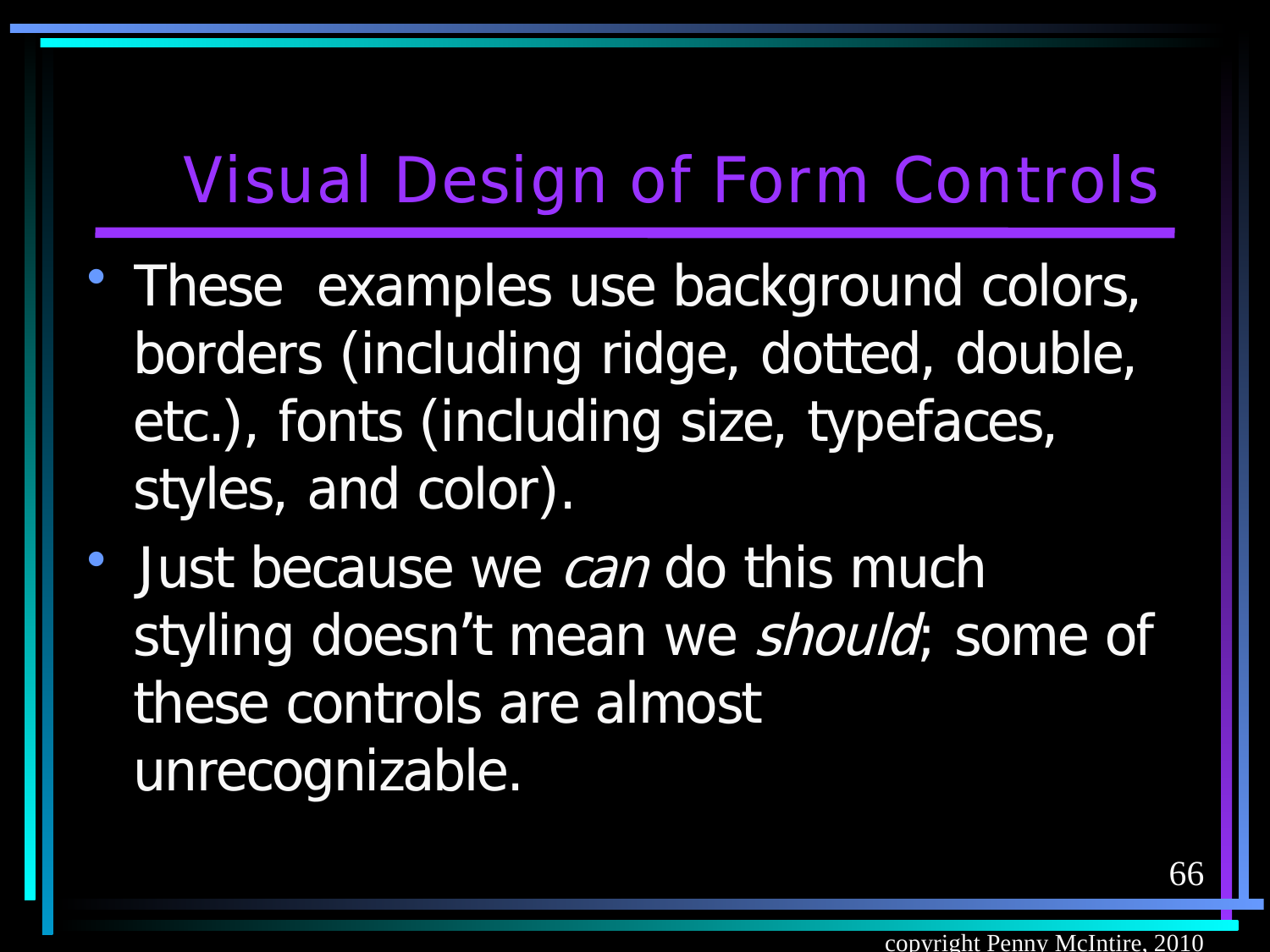

# Visual Design of Form Controls
These  examples use background colors, borders (including ridge, dotted, double, etc.), fonts (including size, typefaces, styles, and color).
Just because we can do this much styling doesn’t mean we should; some of these controls are almost unrecognizable.
66
copyright Penny McIntire, 2010